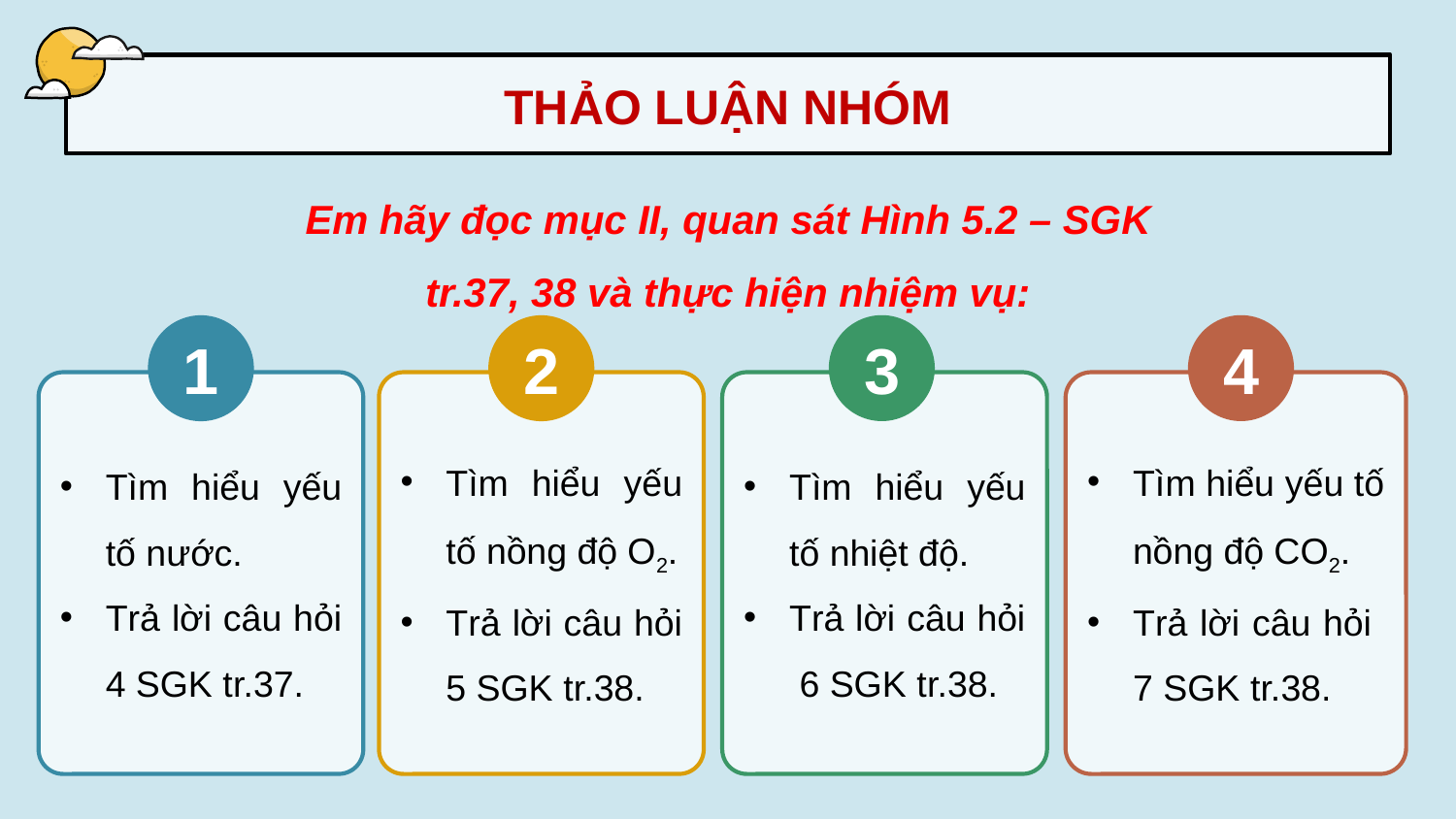

THẢO LUẬN NHÓM
Em hãy đọc mục II, quan sát Hình 5.2 – SGK tr.37, 38 và thực hiện nhiệm vụ:
3
Tìm hiểu yếu tố nhiệt độ.
Trả lời câu hỏi  6 SGK tr.38.
4
Tìm hiểu yếu tố nồng độ CO2.
Trả lời câu hỏi  7 SGK tr.38.
1
Tìm hiểu yếu tố nước.
Trả lời câu hỏi 4 SGK tr.37.
2
Tìm hiểu yếu tố nồng độ O2.
Trả lời câu hỏi 5 SGK tr.38.